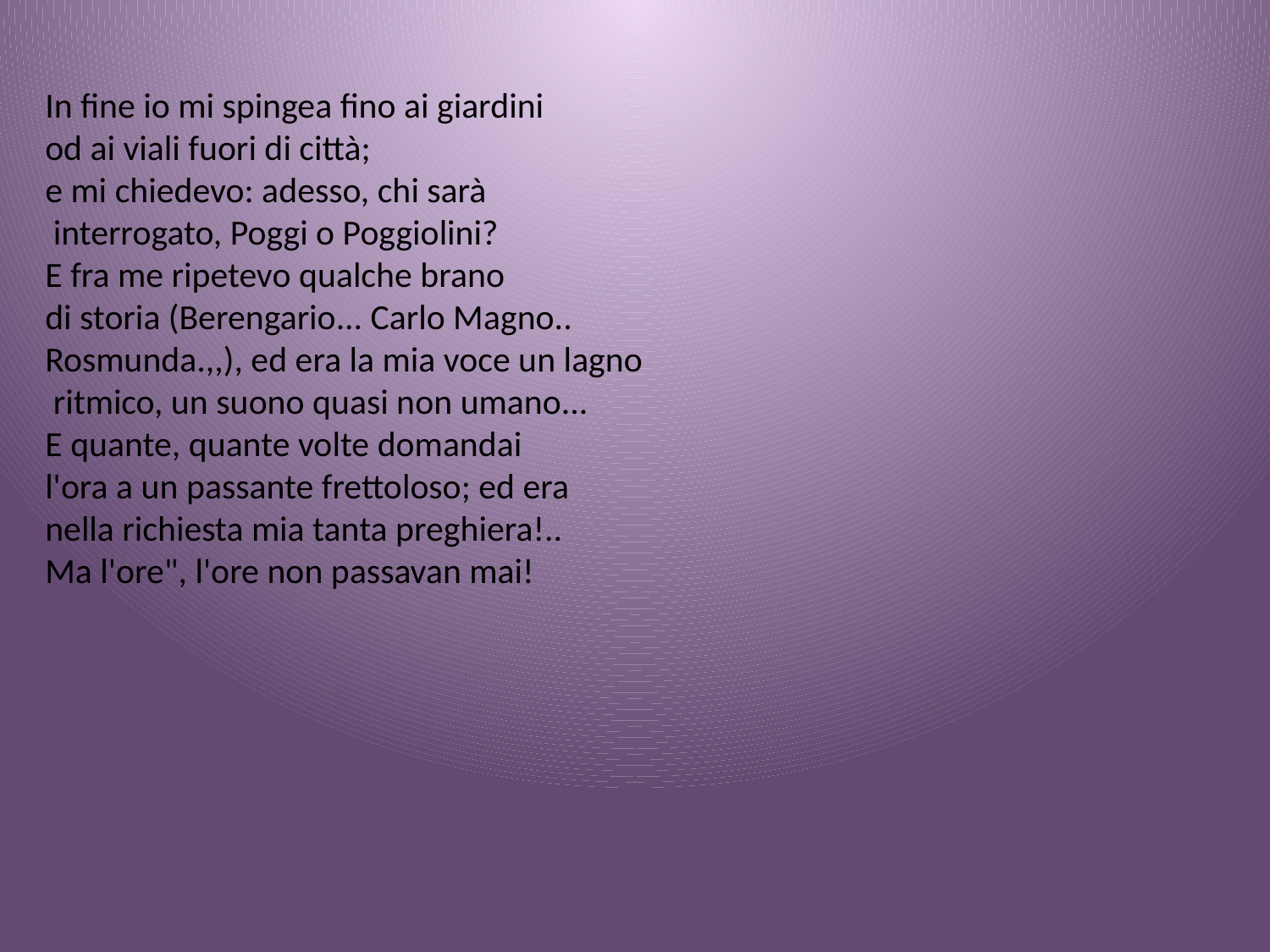

In fine io mi spingea fino ai giardini
od ai viali fuori di città;
e mi chiedevo: adesso, chi sarà
 interrogato, Poggi o Poggiolini?
E fra me ripetevo qualche brano
di storia (Berengario... Carlo Magno..
Rosmunda.,,), ed era la mia voce un lagno
 ritmico, un suono quasi non umano...
E quante, quante volte domandai
l'ora a un passante frettoloso; ed era
nella richiesta mia tanta preghiera!..
Ma l'ore", l'ore non passavan mai!